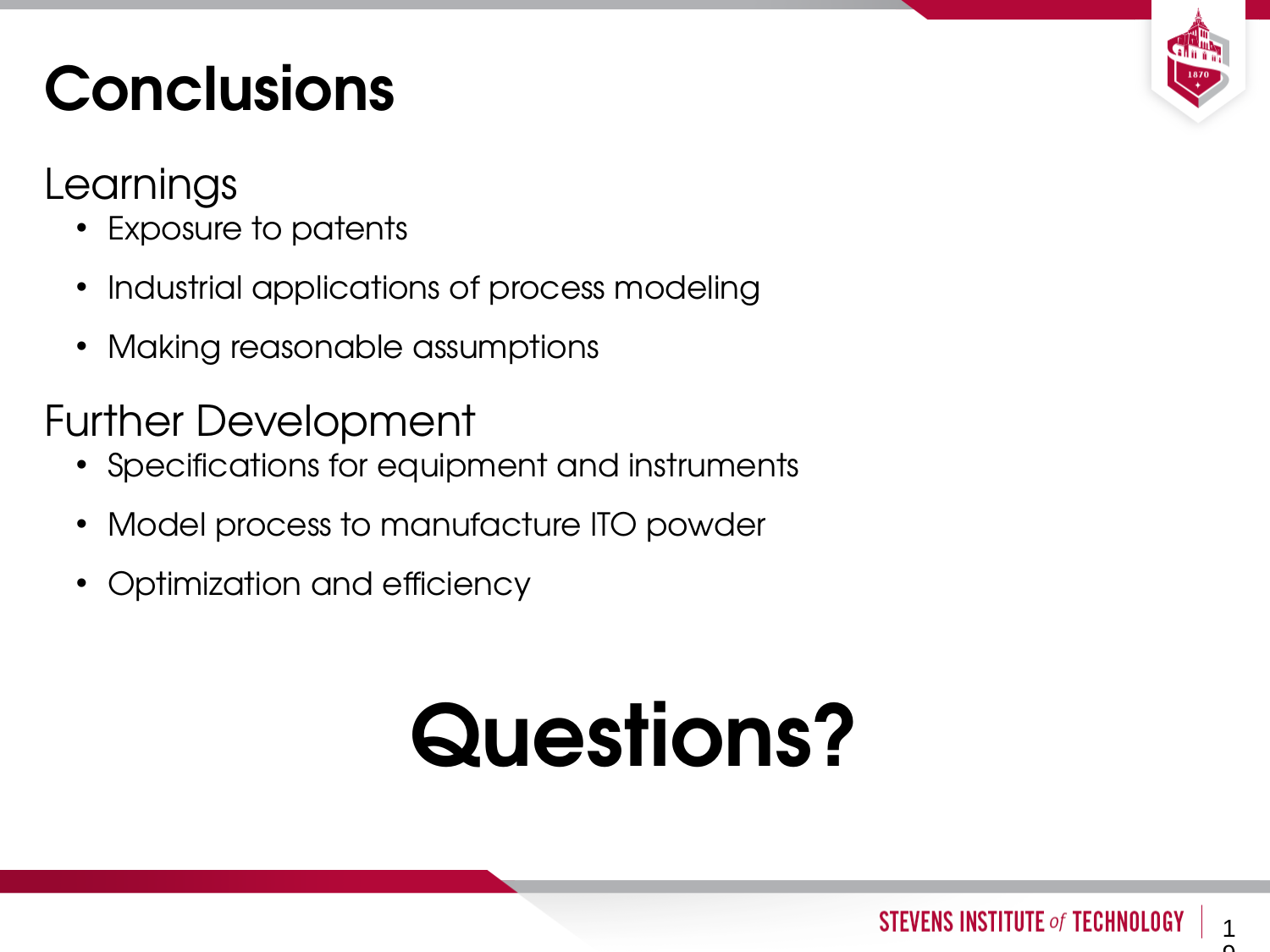

# Conclusions
Learnings
Exposure to patents
Industrial applications of process modeling
Making reasonable assumptions
Further Development
Specifications for equipment and instruments
Model process to manufacture ITO powder
Optimization and efficiency

Questions?
19